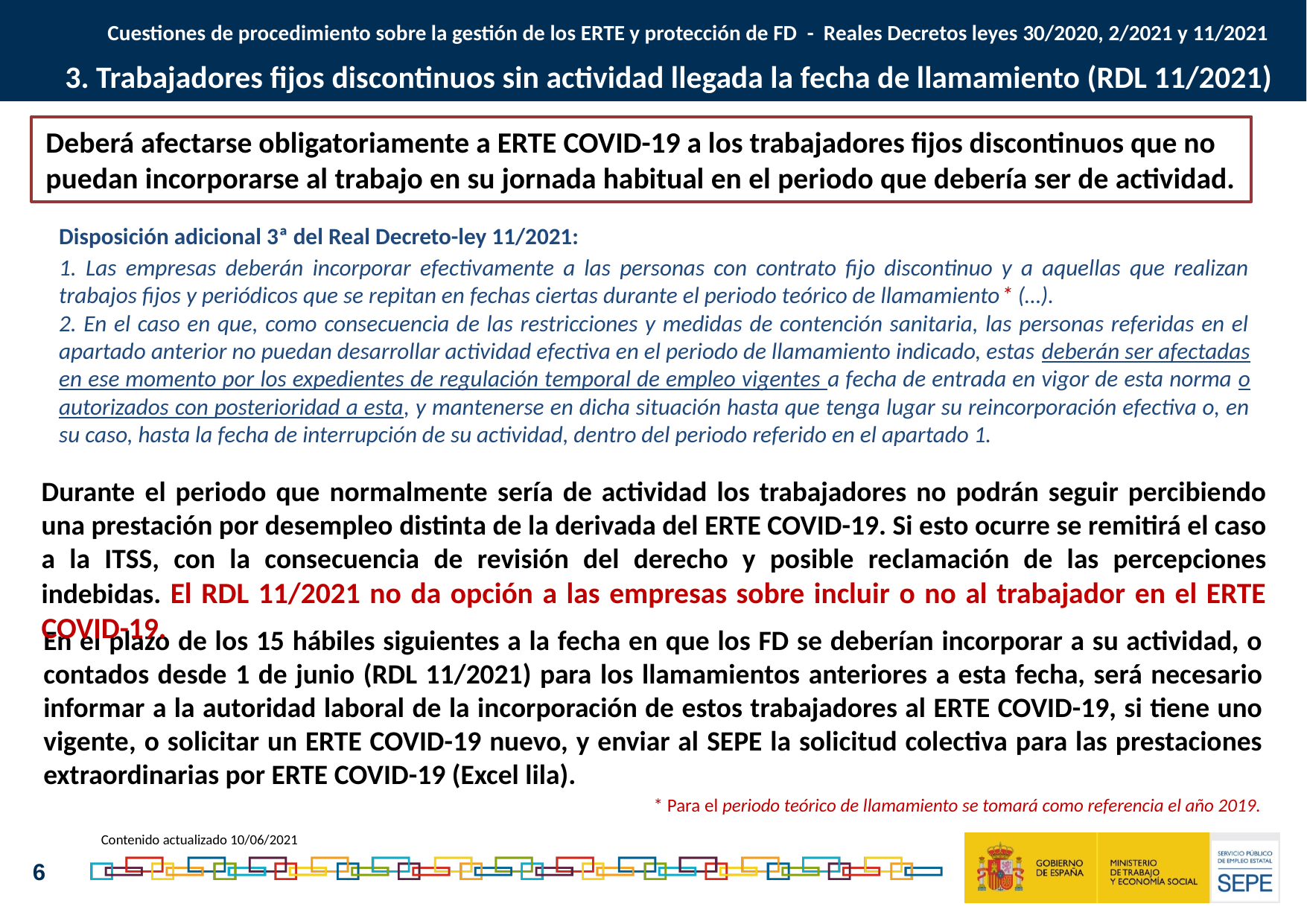

Cuestiones de procedimiento sobre la gestión de los ERTE y protección de FD  -  Reales Decretos leyes 30/2020, 2/2021 y 11/2021

3. Trabajadores fijos discontinuos sin actividad llegada la fecha de llamamiento (RDL 11/2021)
Deberá afectarse obligatoriamente a ERTE COVID-19 a los trabajadores fijos discontinuos que no
puedan incorporarse al trabajo en su jornada habitual en el periodo que debería ser de actividad.
Disposición adicional 3ª del Real Decreto-ley 11/2021:
1. Las empresas deberán incorporar efectivamente a las personas con contrato fijo discontinuo y a aquellas que realizan trabajos fijos y periódicos que se repitan en fechas ciertas durante el periodo teórico de llamamiento* (…).
2. En el caso en que, como consecuencia de las restricciones y medidas de contención sanitaria, las personas referidas en el apartado anterior no puedan desarrollar actividad efectiva en el periodo de llamamiento indicado, estas deberán ser afectadas en ese momento por los expedientes de regulación temporal de empleo vigentes a fecha de entrada en vigor de esta norma o autorizados con posterioridad a esta, y mantenerse en dicha situación hasta que tenga lugar su reincorporación efectiva o, en su caso, hasta la fecha de interrupción de su actividad, dentro del periodo referido en el apartado 1.
Durante el periodo que normalmente sería de actividad los trabajadores no podrán seguir percibiendo una prestación por desempleo distinta de la derivada del ERTE COVID-19. Si esto ocurre se remitirá el caso a la ITSS, con la consecuencia de revisión del derecho y posible reclamación de las percepciones indebidas. El RDL 11/2021 no da opción a las empresas sobre incluir o no al trabajador en el ERTE COVID-19.
En el plazo de los 15 hábiles siguientes a la fecha en que los FD se deberían incorporar a su actividad, o contados desde 1 de junio (RDL 11/2021) para los llamamientos anteriores a esta fecha, será necesario informar a la autoridad laboral de la incorporación de estos trabajadores al ERTE COVID-19, si tiene uno vigente, o solicitar un ERTE COVID-19 nuevo, y enviar al SEPE la solicitud colectiva para las prestaciones extraordinarias por ERTE COVID-19 (Excel lila).
* Para el periodo teórico de llamamiento se tomará como referencia el año 2019.
Contenido actualizado 10/06/2021
6